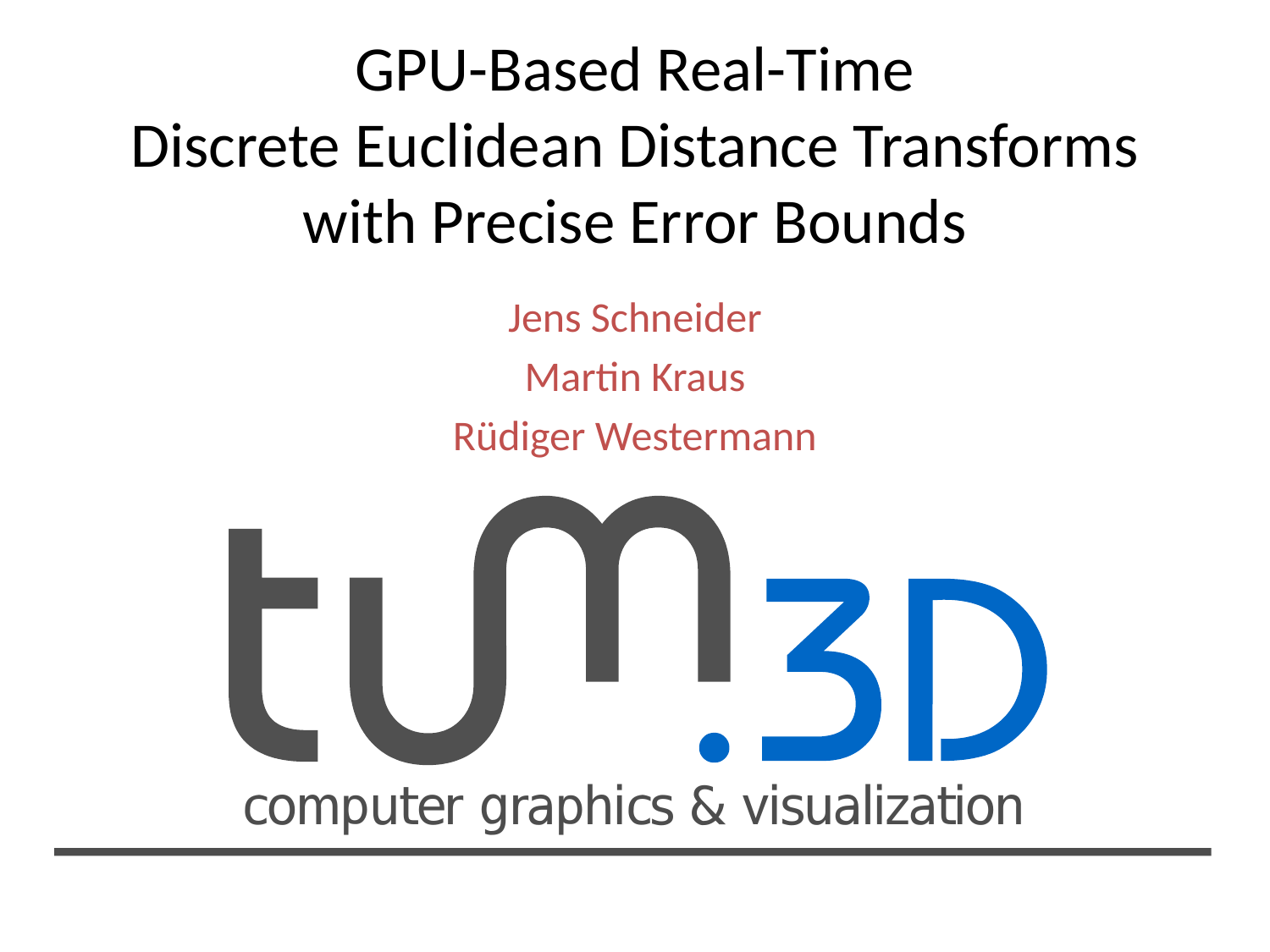

# GPU-Based Real-Time Discrete Euclidean Distance Transforms with Precise Error Bounds
Jens Schneider
Martin Kraus
Rüdiger Westermann